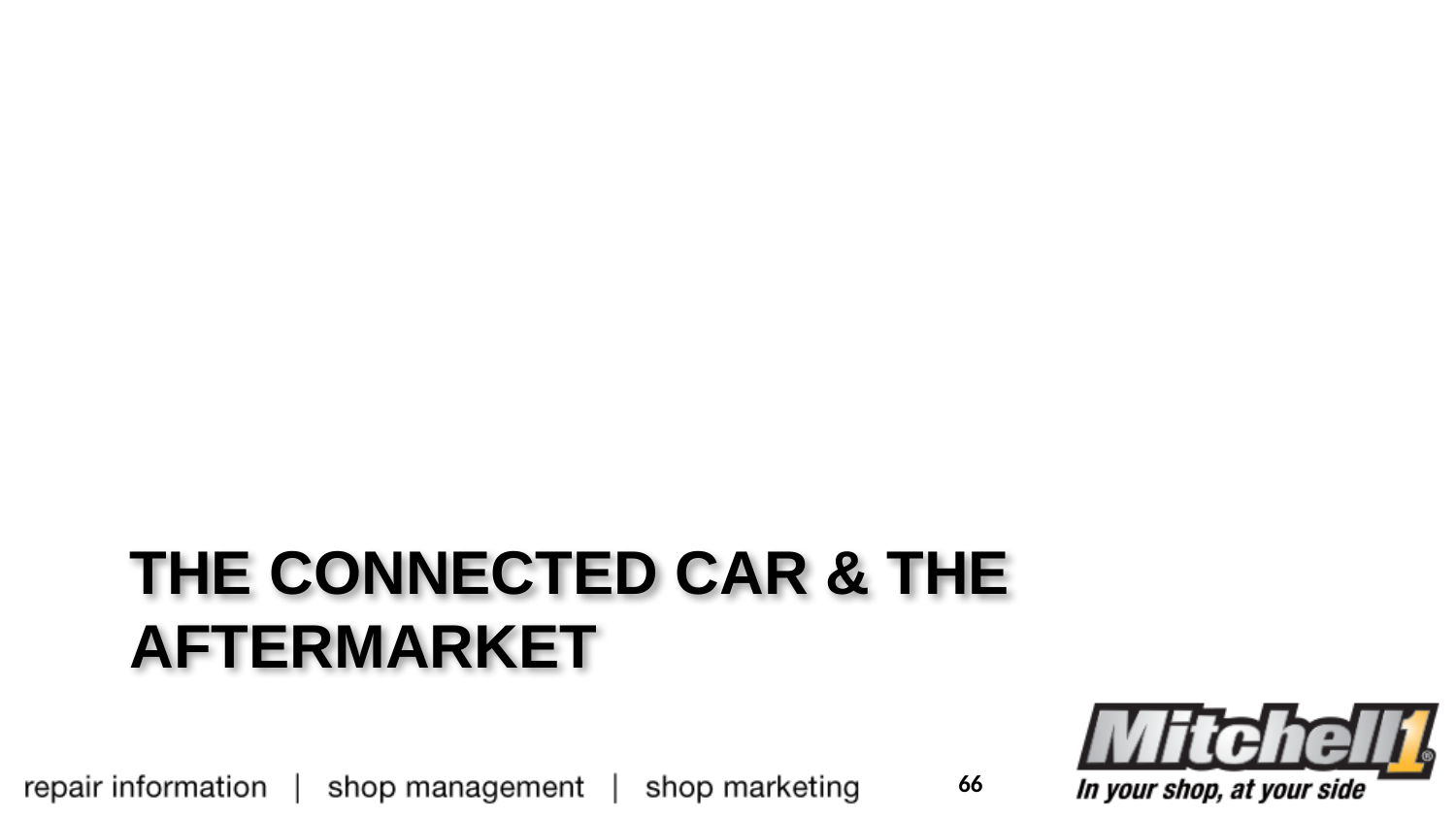

# The Connected Car & the aftermarket
66